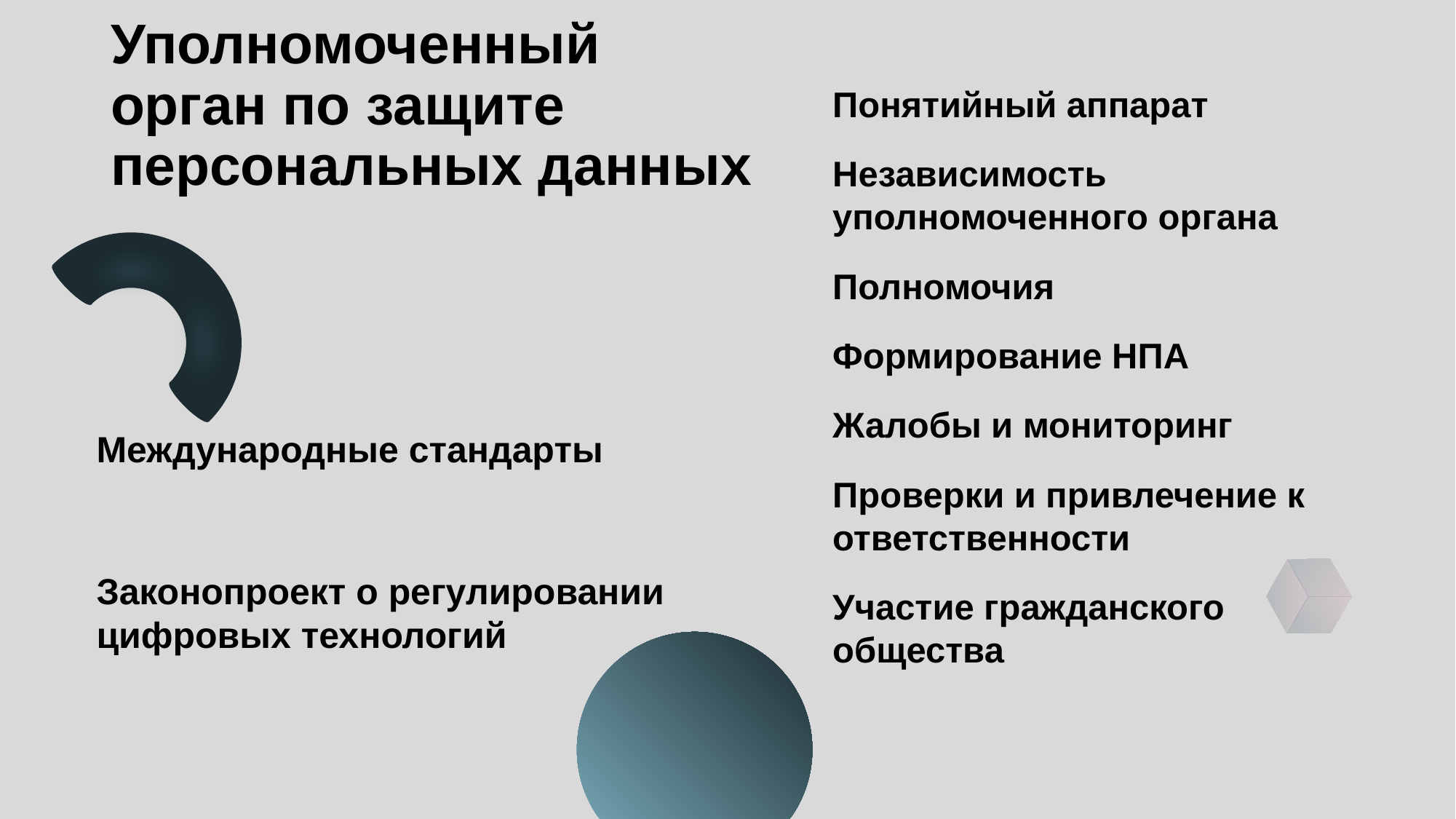

# Уполномоченный орган по защите персональных данных
Понятийный аппарат
Независимость уполномоченного органа
Полномочия
Формирование НПА
Жалобы и мониторинг
Проверки и привлечение к ответственности
Участие гражданского общества

Международные стандарты

Законопроект о регулировании цифровых технологий